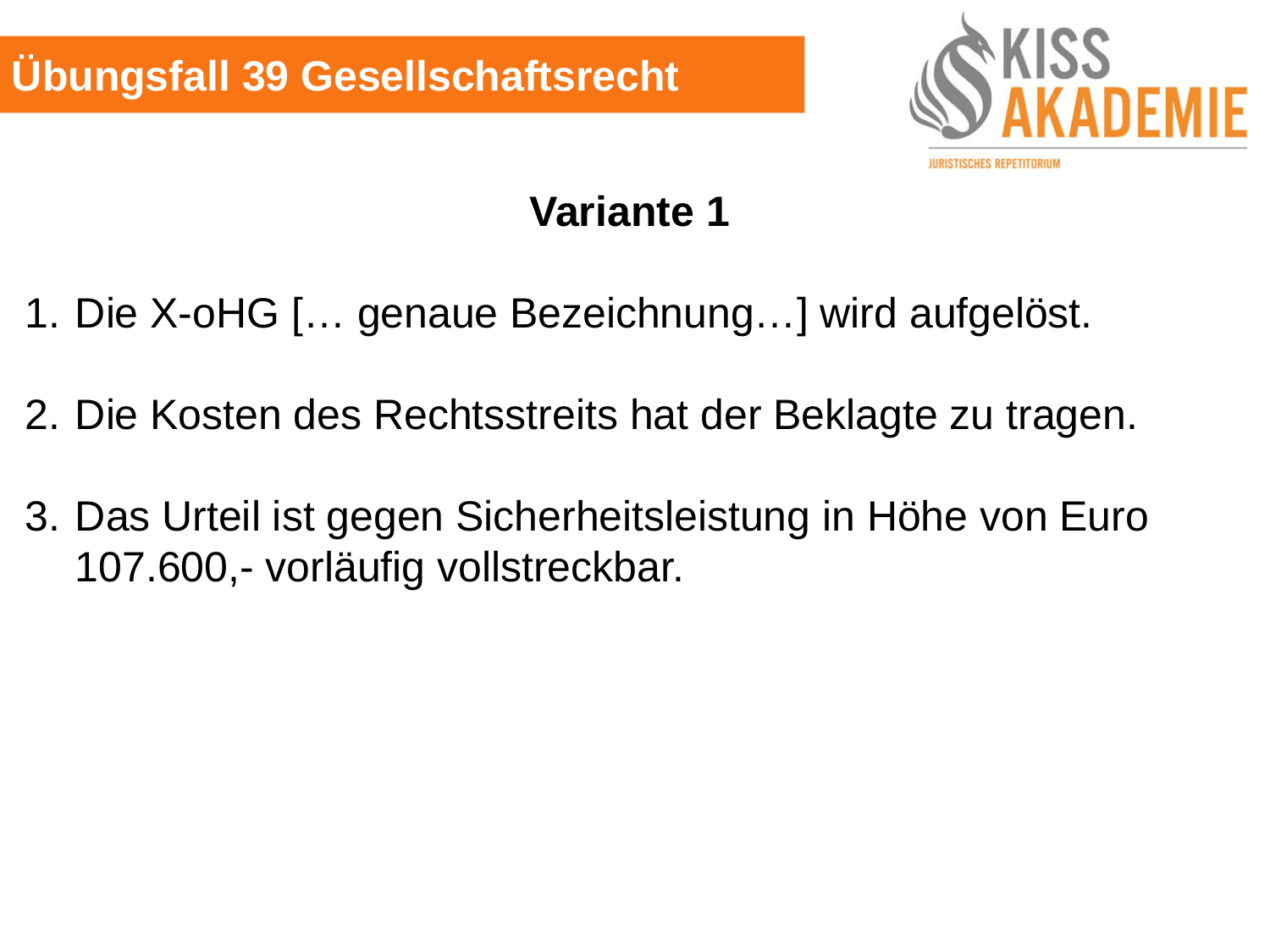

Übungsfall 39 Gesellschaftsrecht

Variante 1

1.	Die X-oHG [… genaue Bezeichnung…] wird aufgelöst.

2. 	Die Kosten des Rechtsstreits hat der Beklagte zu tragen.

3. 	Das Urteil ist gegen Sicherheitsleistung in Höhe von Euro 107.600,- vorläufig vollstreckbar.